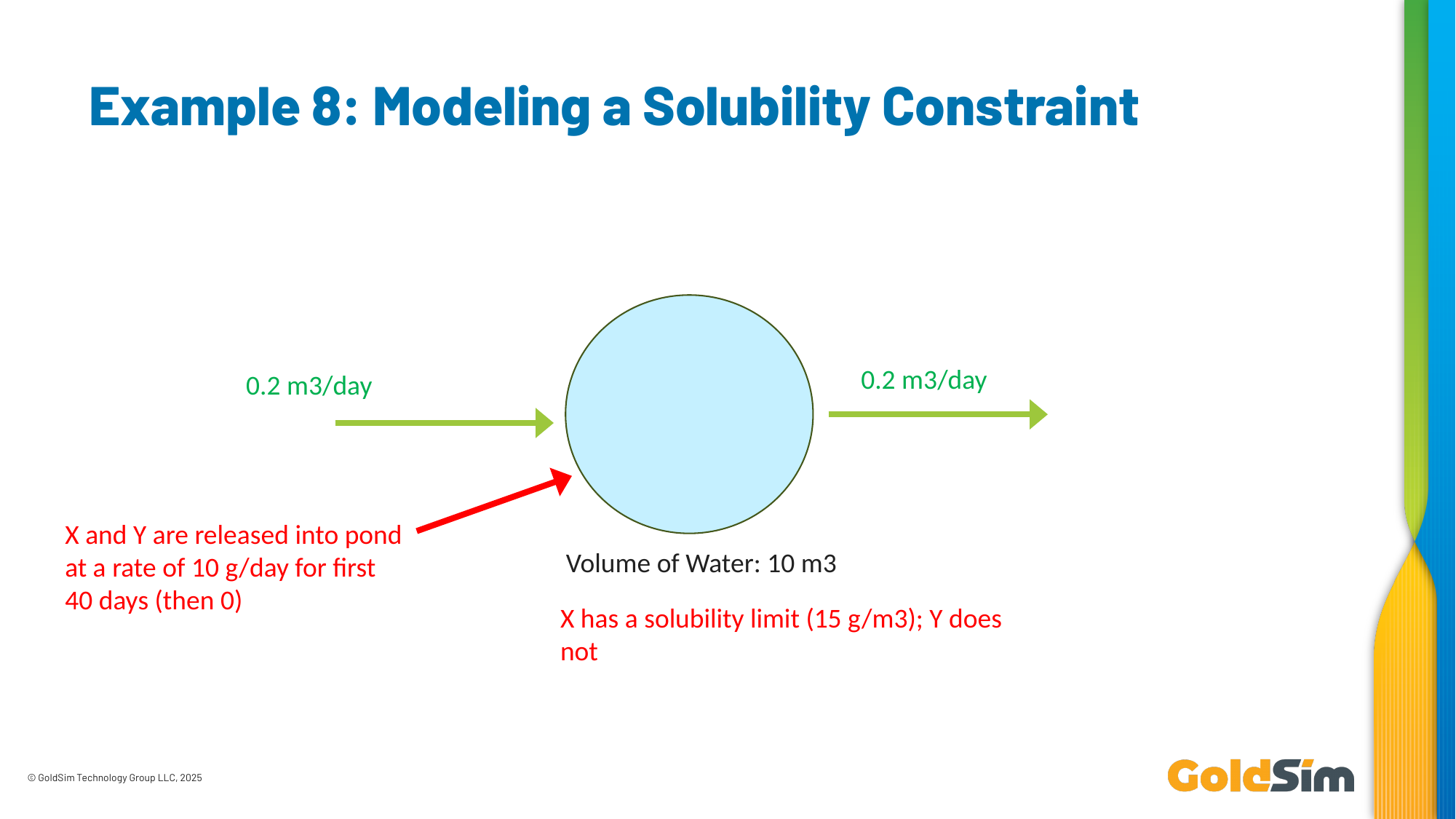

# Example 8: Modeling a Solubility Constraint

0.2 m3/day
0.2 m3/day
X and Y are released into pond at a rate of 10 g/day for first 40 days (then 0)
Volume of Water: 10 m3
X has a solubility limit (15 g/m3); Y does not

© GoldSim Technology Group LLC, 2025